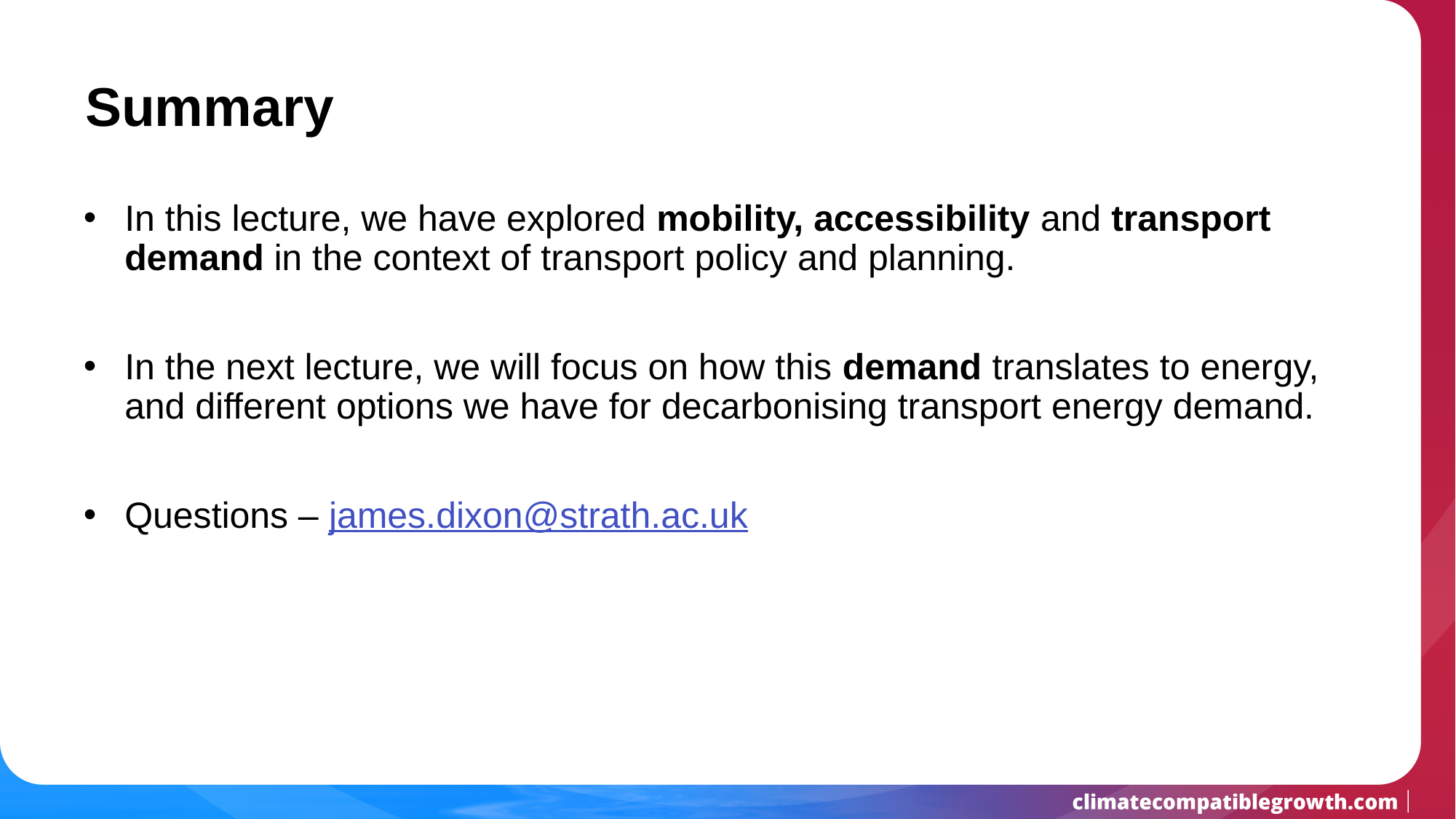

# Summary
In this lecture, we have explored mobility, accessibility and transport demand in the context of transport policy and planning.

In the next lecture, we will focus on how this demand translates to energy, and different options we have for decarbonising transport energy demand.

Questions – james.dixon@strath.ac.uk